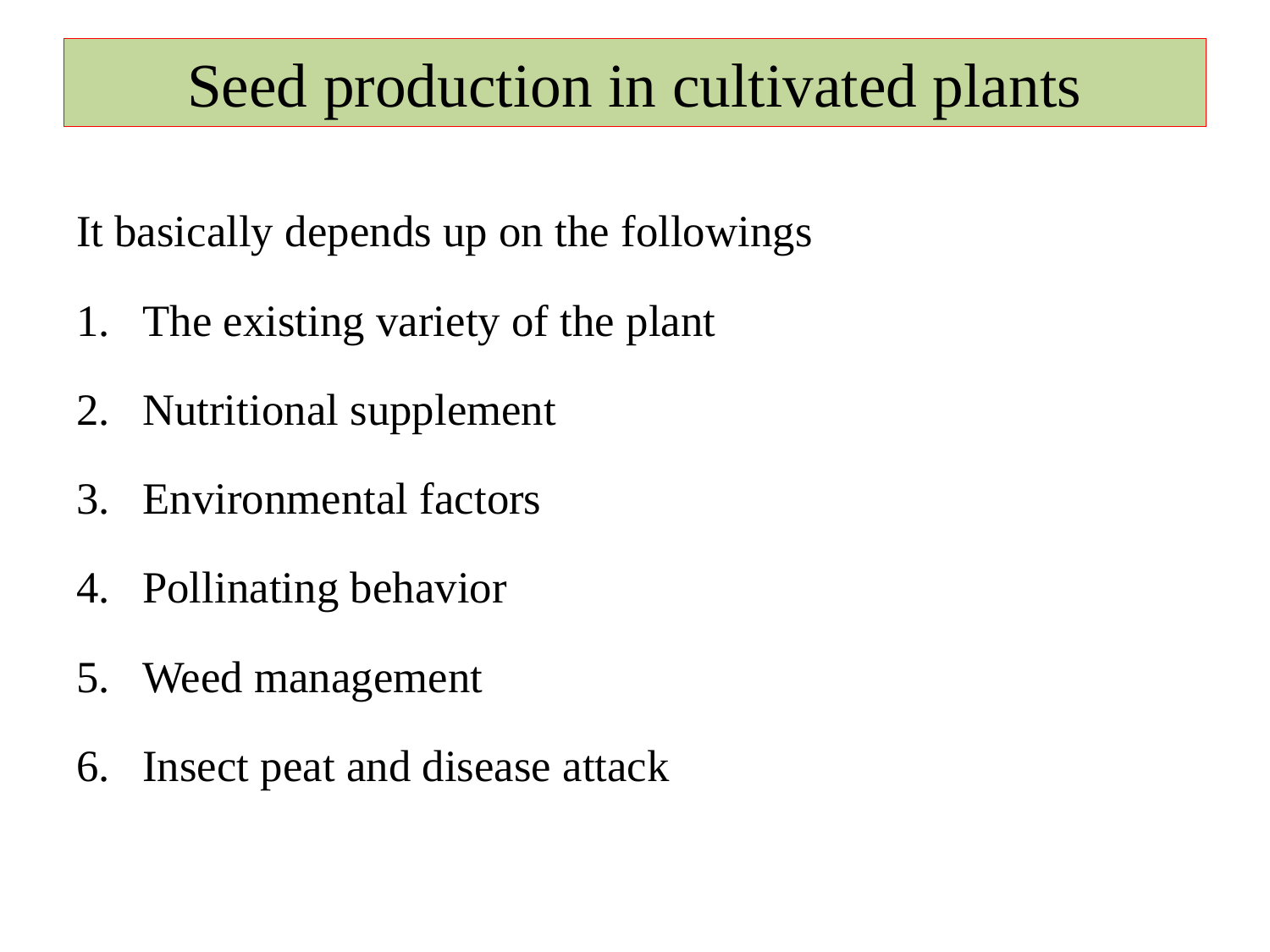

# Seed production in cultivated plants
It basically depends up on the followings
The existing variety of the plant
Nutritional supplement
Environmental factors
Pollinating behavior
Weed management
Insect peat and disease attack